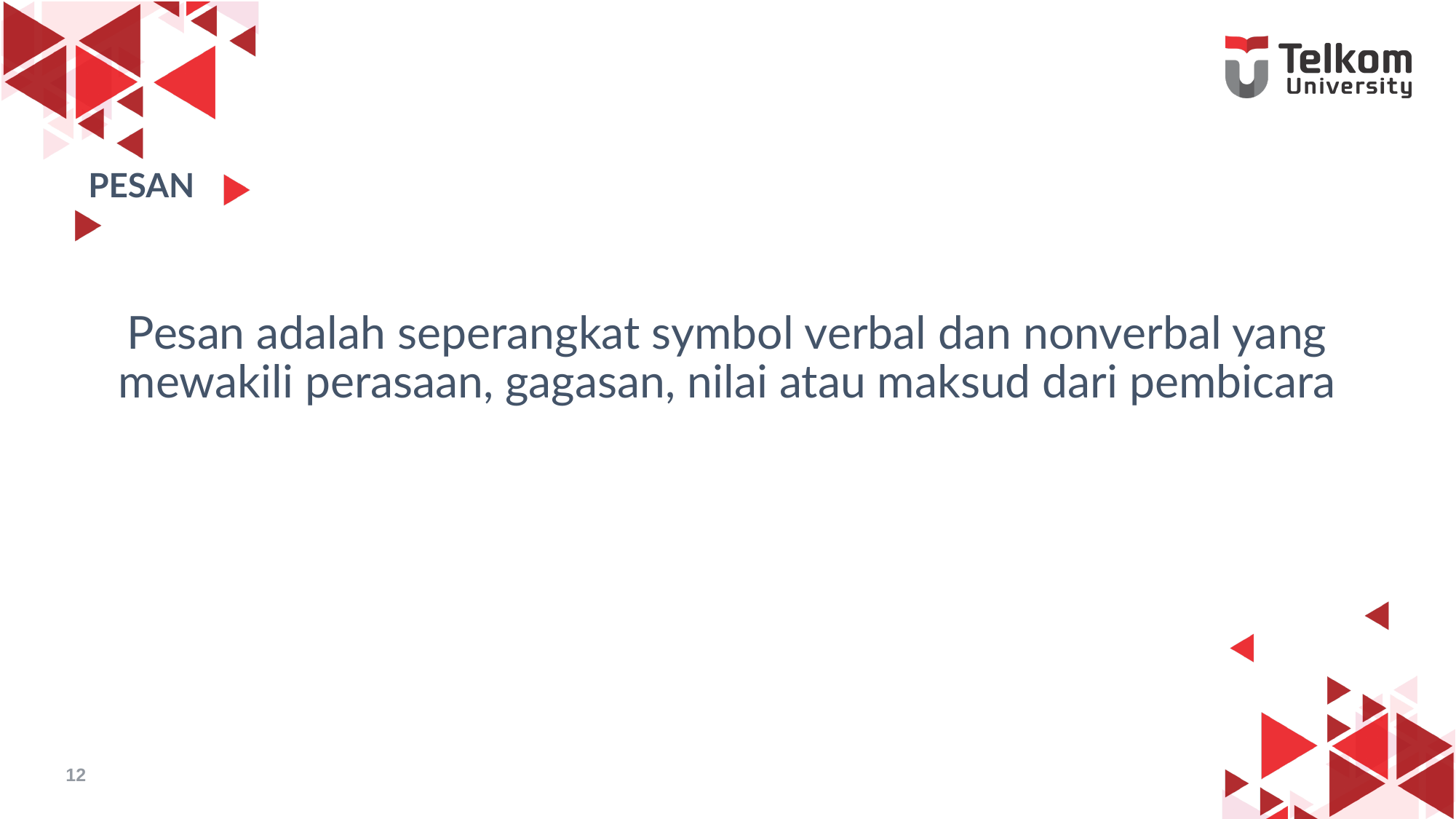

# PESAN
Pesan adalah seperangkat symbol verbal dan nonverbal yang mewakili perasaan, gagasan, nilai atau maksud dari pembicara
12